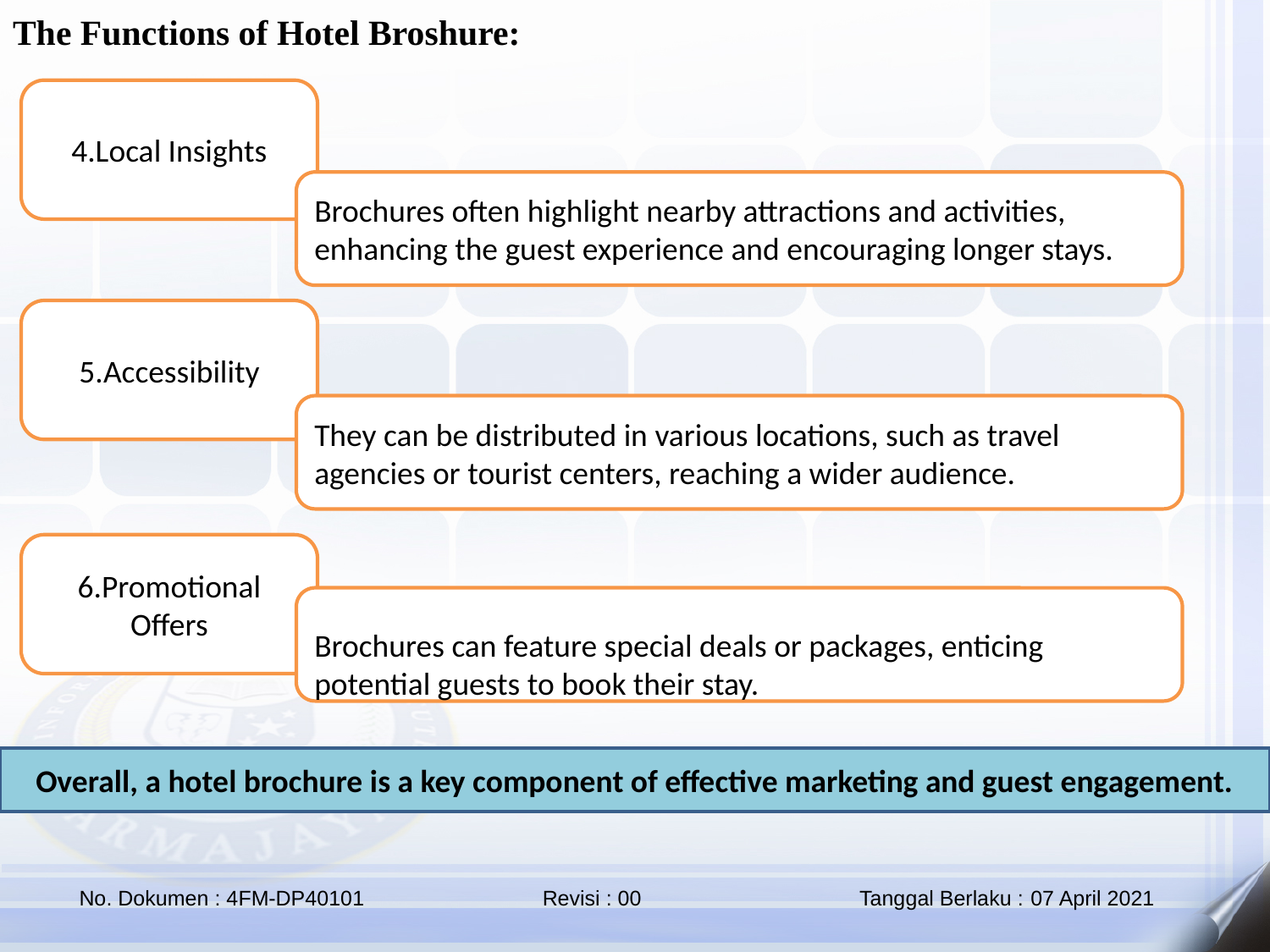

The Functions of Hotel Broshure:

.
4.Local Insights

Brochures often highlight nearby attractions and activities, enhancing the guest experience and encouraging longer stays.

5.Accessibility

They can be distributed in various locations, such as travel agencies or tourist centers, reaching a wider audience.

6.Promotional Offers

Brochures can feature special deals or packages, enticing potential guests to book their stay.

Overall, a hotel brochure is a key component of effective marketing and guest engagement.